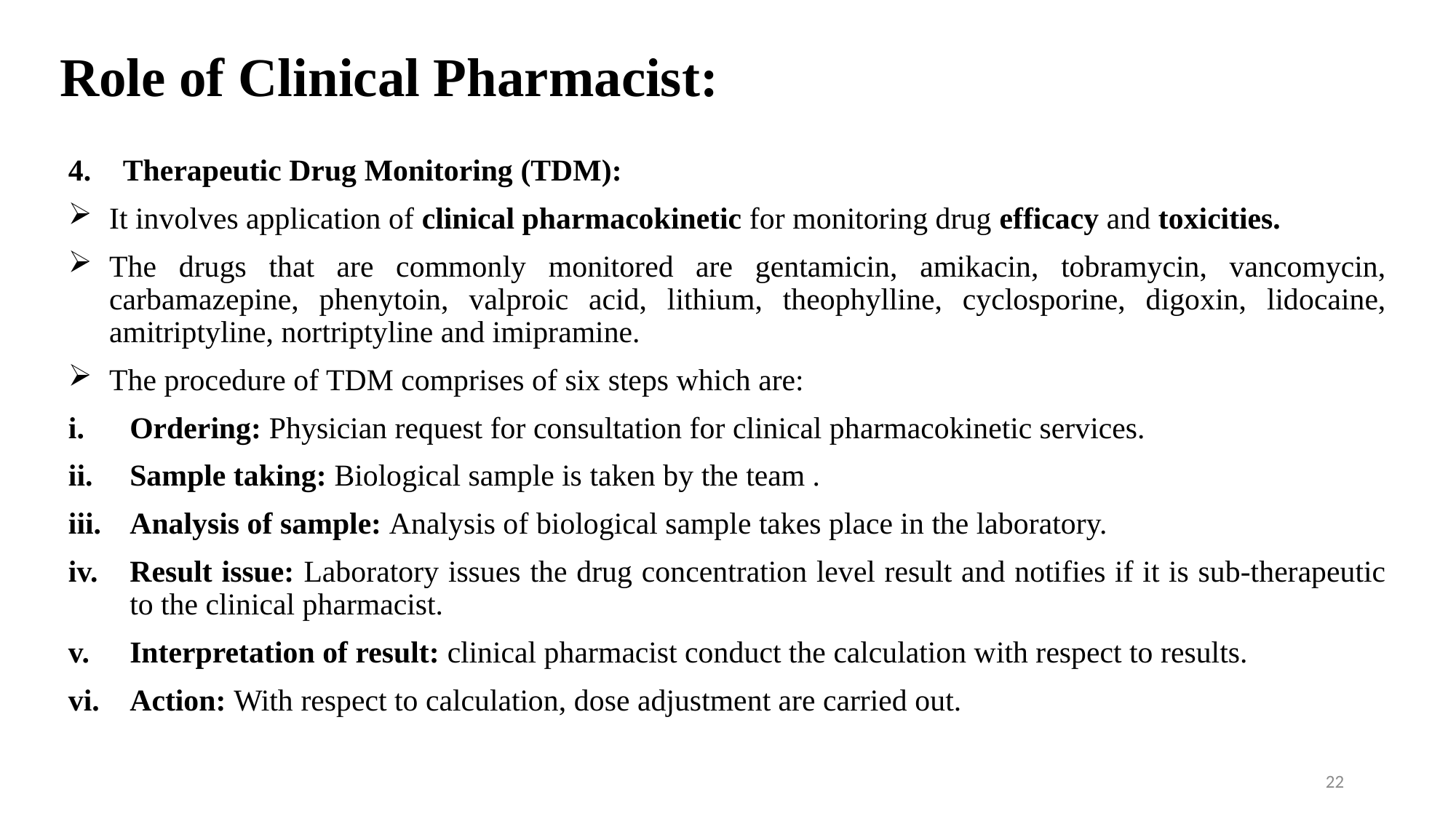

# Role of Clinical Pharmacist:
Therapeutic Drug Monitoring (TDM):
It involves application of clinical pharmacokinetic for monitoring drug efficacy and toxicities.
The drugs that are commonly monitored are gentamicin, amikacin, tobramycin, vancomycin, carbamazepine, phenytoin, valproic acid, lithium, theophylline, cyclosporine, digoxin, lidocaine, amitriptyline, nortriptyline and imipramine.
The procedure of TDM comprises of six steps which are:
Ordering: Physician request for consultation for clinical pharmacokinetic services.
Sample taking: Biological sample is taken by the team .
Analysis of sample: Analysis of biological sample takes place in the laboratory.
Result issue: Laboratory issues the drug concentration level result and notifies if it is sub-therapeutic to the clinical pharmacist.
Interpretation of result: clinical pharmacist conduct the calculation with respect to results.
Action: With respect to calculation, dose adjustment are carried out.
22